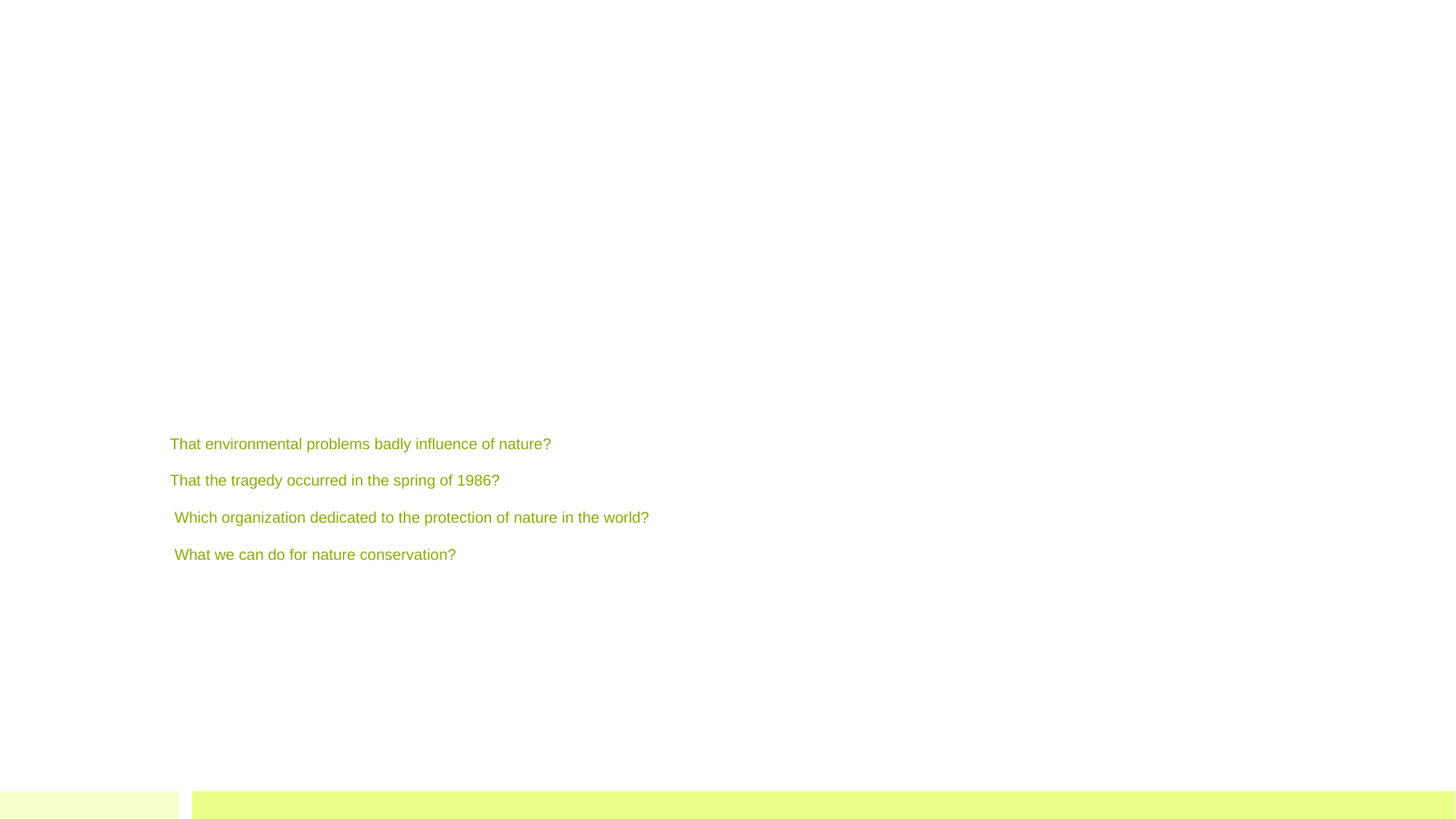

# That environmental problems badly influence of nature? That the tragedy occurred in the spring of 1986? Which organization dedicated to the protection of nature in the world? What we can do for nature conservation?